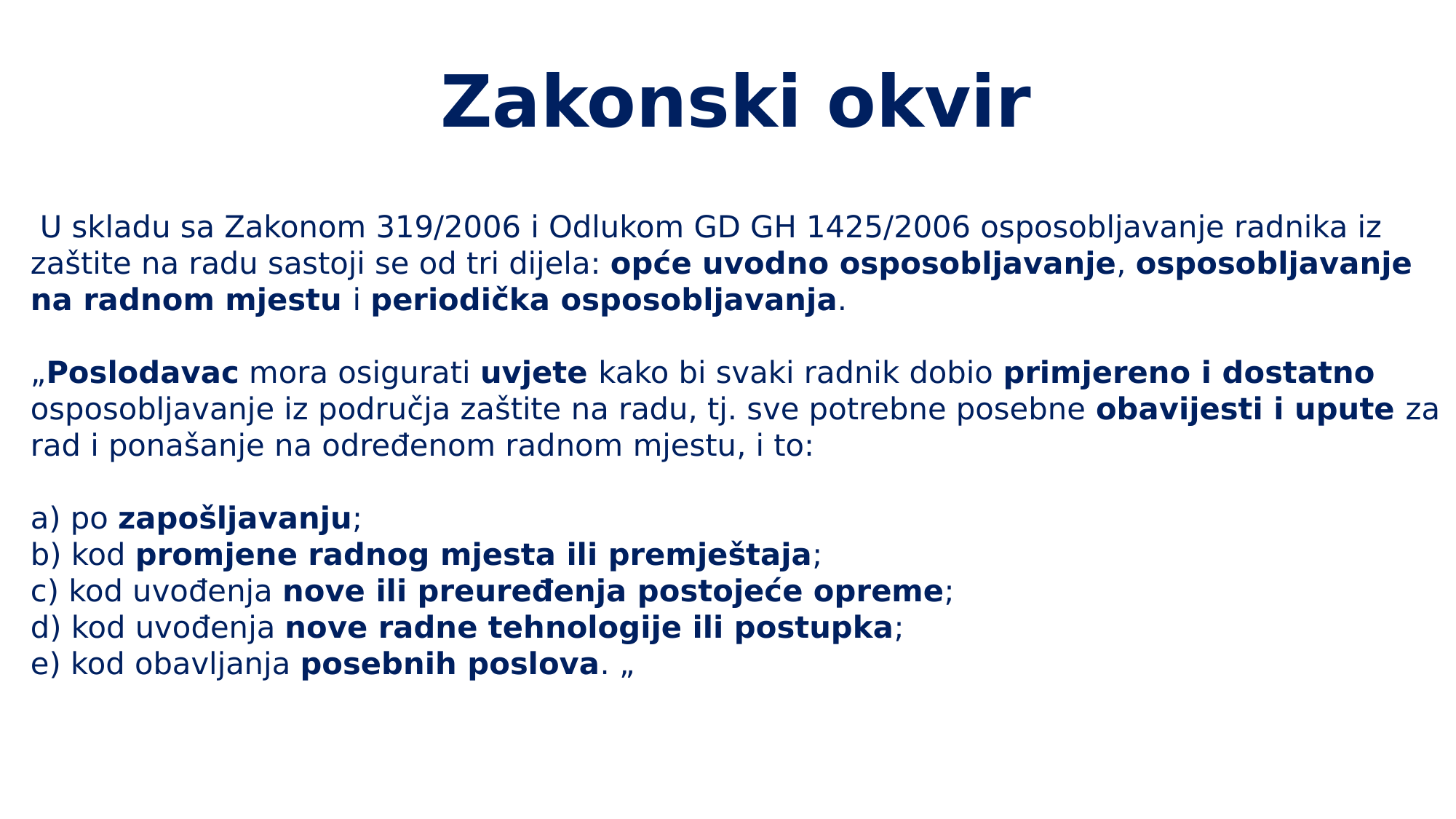

# Zakonski okvir

 U skladu sa Zakonom 319/2006 i Odlukom GD GH 1425/2006 osposobljavanje radnika iz zaštite na radu sastoji se od tri dijela: opće uvodno osposobljavanje, osposobljavanje na radnom mjestu i periodička osposobljavanja.

„Poslodavac mora osigurati uvjete kako bi svaki radnik dobio primjereno i dostatno osposobljavanje iz područja zaštite na radu, tj. sve potrebne posebne obavijesti i upute za rad i ponašanje na određenom radnom mjestu, i to:

a) po zapošljavanju;
b) kod promjene radnog mjesta ili premještaja;
c) kod uvođenja nove ili preuređenja postojeće opreme;
d) kod uvođenja nove radne tehnologije ili postupka;
e) kod obavljanja posebnih poslova. „